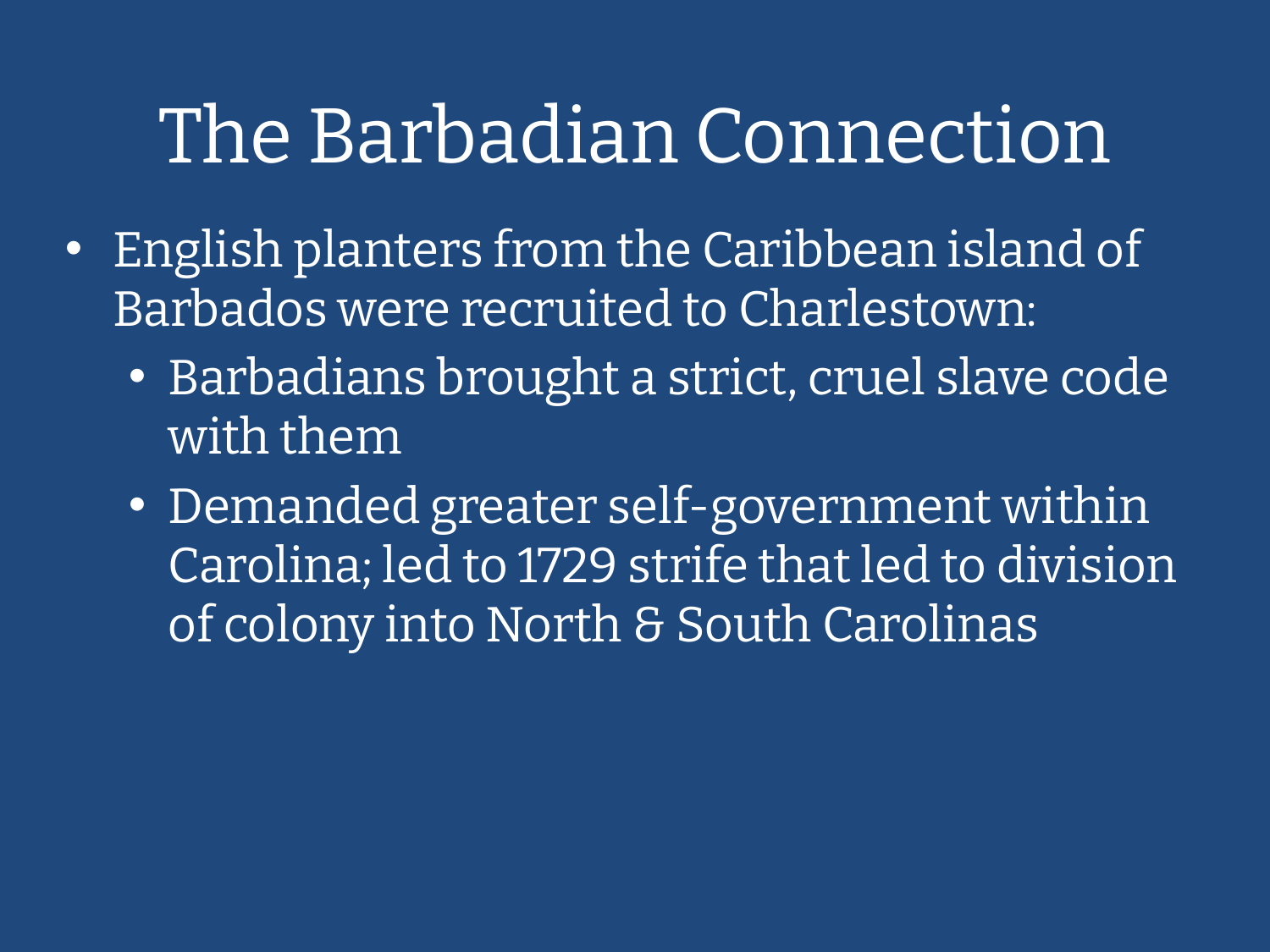

# The Barbadian Connection
English planters from the Caribbean island of Barbados were recruited to Charlestown:
Barbadians brought a strict, cruel slave code with them
Demanded greater self-government within Carolina; led to 1729 strife that led to division of colony into North & South Carolinas